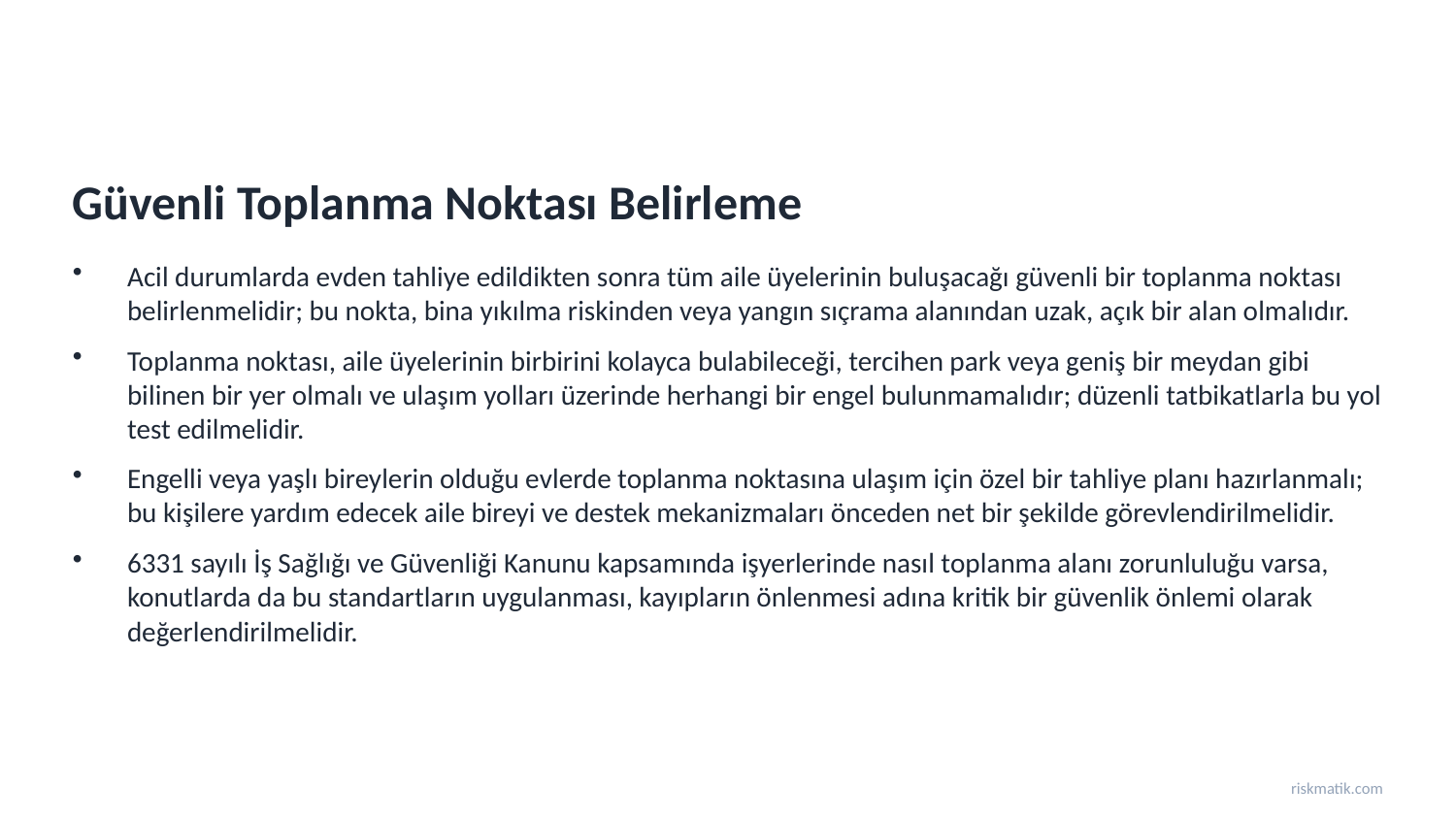

Güvenli Toplanma Noktası Belirleme
Acil durumlarda evden tahliye edildikten sonra tüm aile üyelerinin buluşacağı güvenli bir toplanma noktası belirlenmelidir; bu nokta, bina yıkılma riskinden veya yangın sıçrama alanından uzak, açık bir alan olmalıdır.
Toplanma noktası, aile üyelerinin birbirini kolayca bulabileceği, tercihen park veya geniş bir meydan gibi bilinen bir yer olmalı ve ulaşım yolları üzerinde herhangi bir engel bulunmamalıdır; düzenli tatbikatlarla bu yol test edilmelidir.
Engelli veya yaşlı bireylerin olduğu evlerde toplanma noktasına ulaşım için özel bir tahliye planı hazırlanmalı; bu kişilere yardım edecek aile bireyi ve destek mekanizmaları önceden net bir şekilde görevlendirilmelidir.
6331 sayılı İş Sağlığı ve Güvenliği Kanunu kapsamında işyerlerinde nasıl toplanma alanı zorunluluğu varsa, konutlarda da bu standartların uygulanması, kayıpların önlenmesi adına kritik bir güvenlik önlemi olarak değerlendirilmelidir.
riskmatik.com